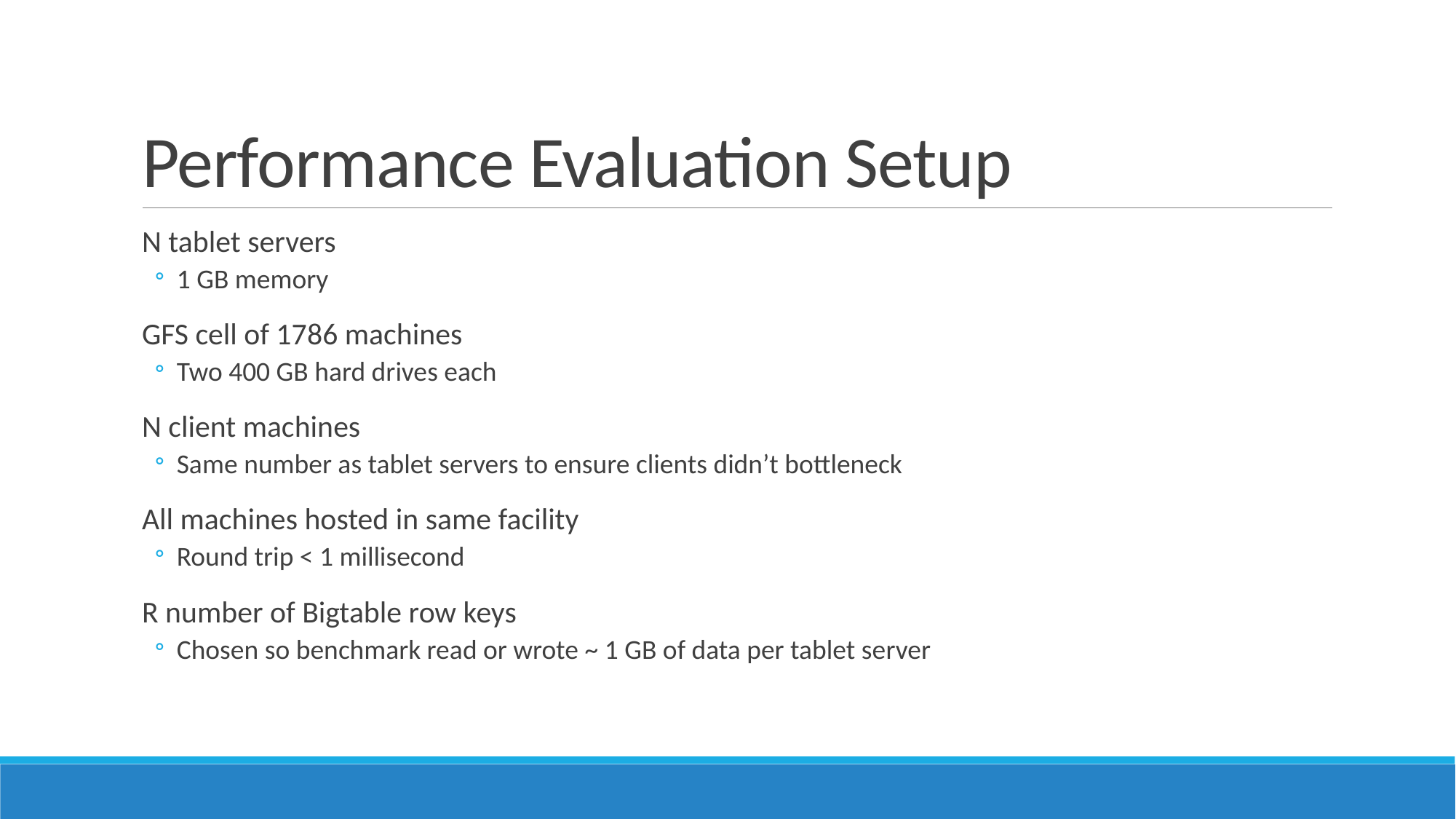

# Performance Evaluation Setup
N tablet servers
1 GB memory
GFS cell of 1786 machines
Two 400 GB hard drives each
N client machines
Same number as tablet servers to ensure clients didn’t bottleneck
All machines hosted in same facility
Round trip < 1 millisecond
R number of Bigtable row keys
Chosen so benchmark read or wrote ~ 1 GB of data per tablet server